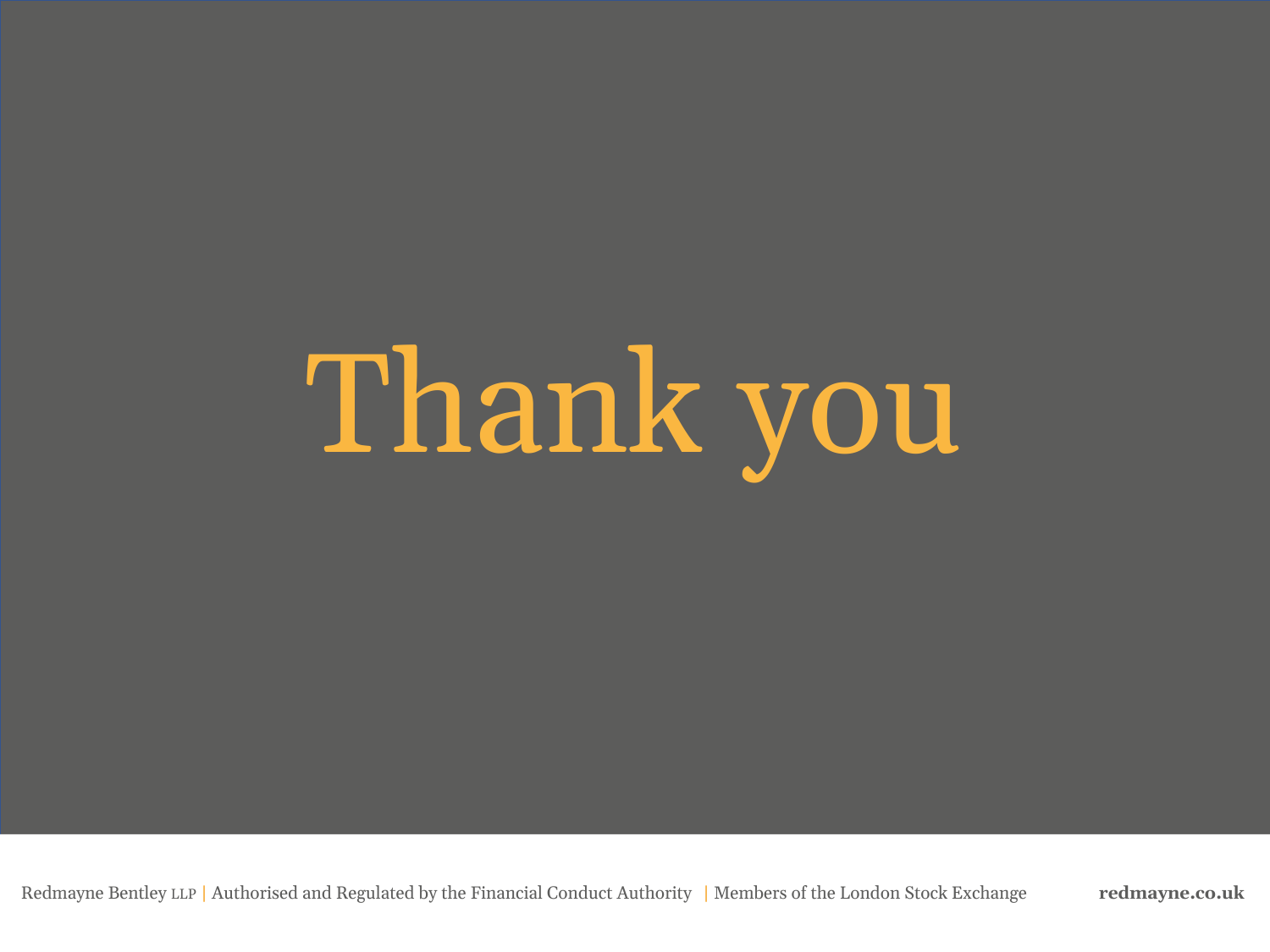

Thank you
     Redmayne Bentley LLP | Authorised and Regulated by the Financial Conduct Authority || Members of the London Stock Exchange                 redmayne.co.uk